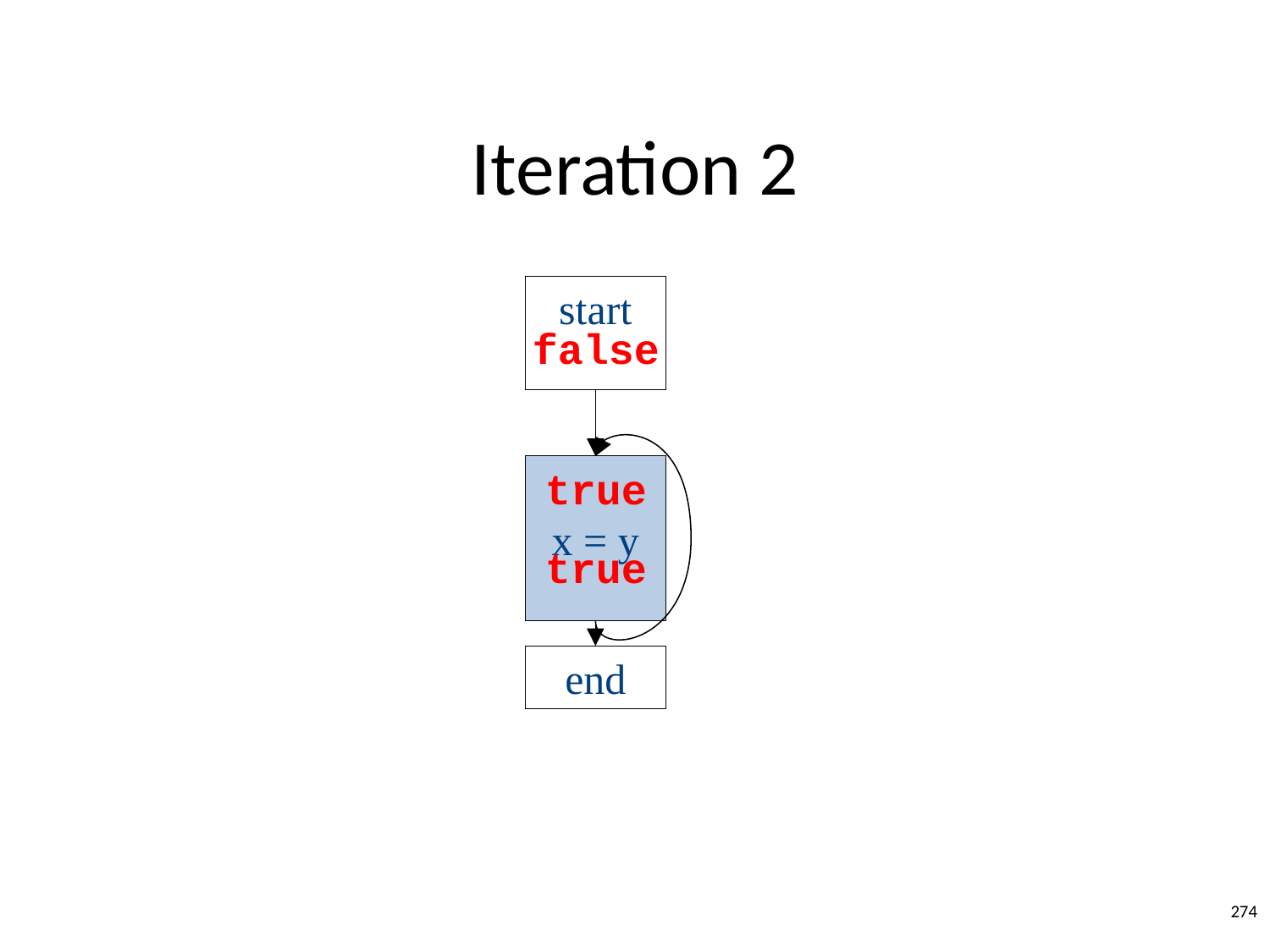

# Iteration 2
start
false
x = y
true
true
end
274